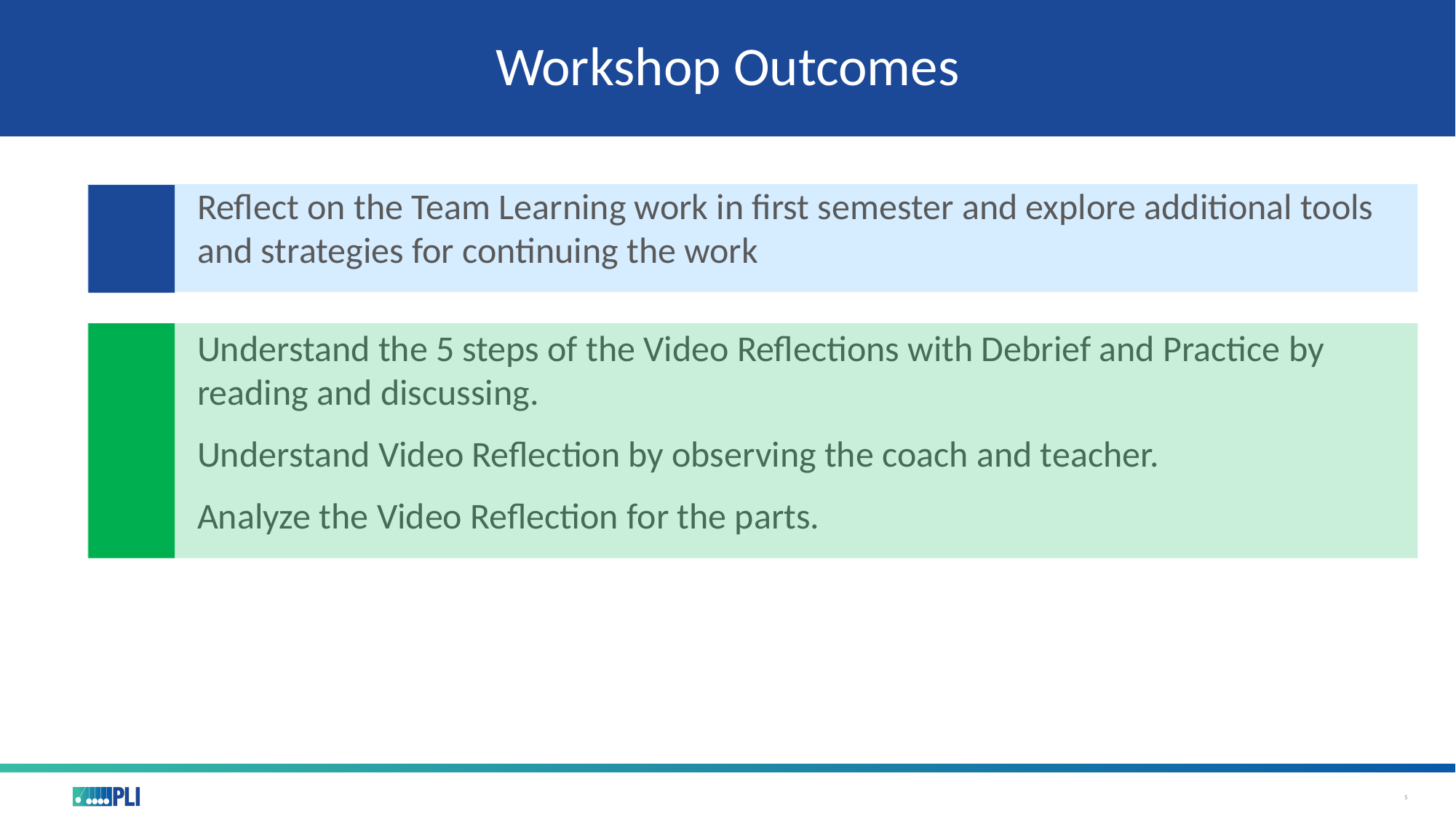

# Workshop Outcomes
Reflect on the Team Learning work in first semester and explore additional tools and strategies for continuing the work
Understand the 5 steps of the Video Reflections with Debrief and Practice by reading and discussing.
Understand Video Reflection by observing the coach and teacher.
Analyze the Video Reflection for the parts.

5